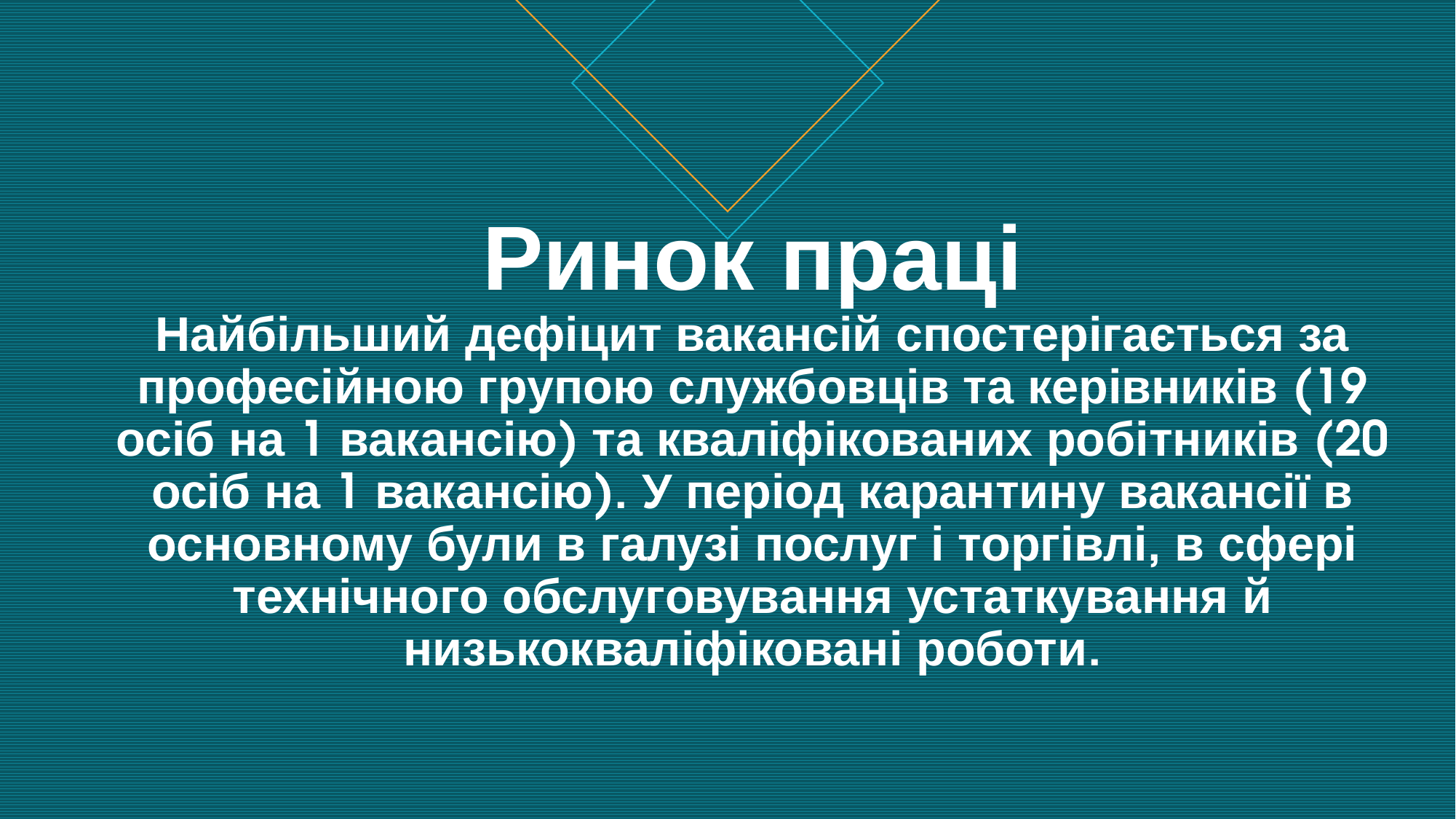

# Ринок праці Найбільший дефіцит вакансій спостерігається за професійною групою службовців та керівників (19 осіб на 1 вакансію) та кваліфікованих робітників (20 осіб на 1 вакансію). У період карантину вакансії в основному були в галузі послуг і торгівлі, в сфері технічного обслуговування устаткування й низькокваліфіковані роботи.